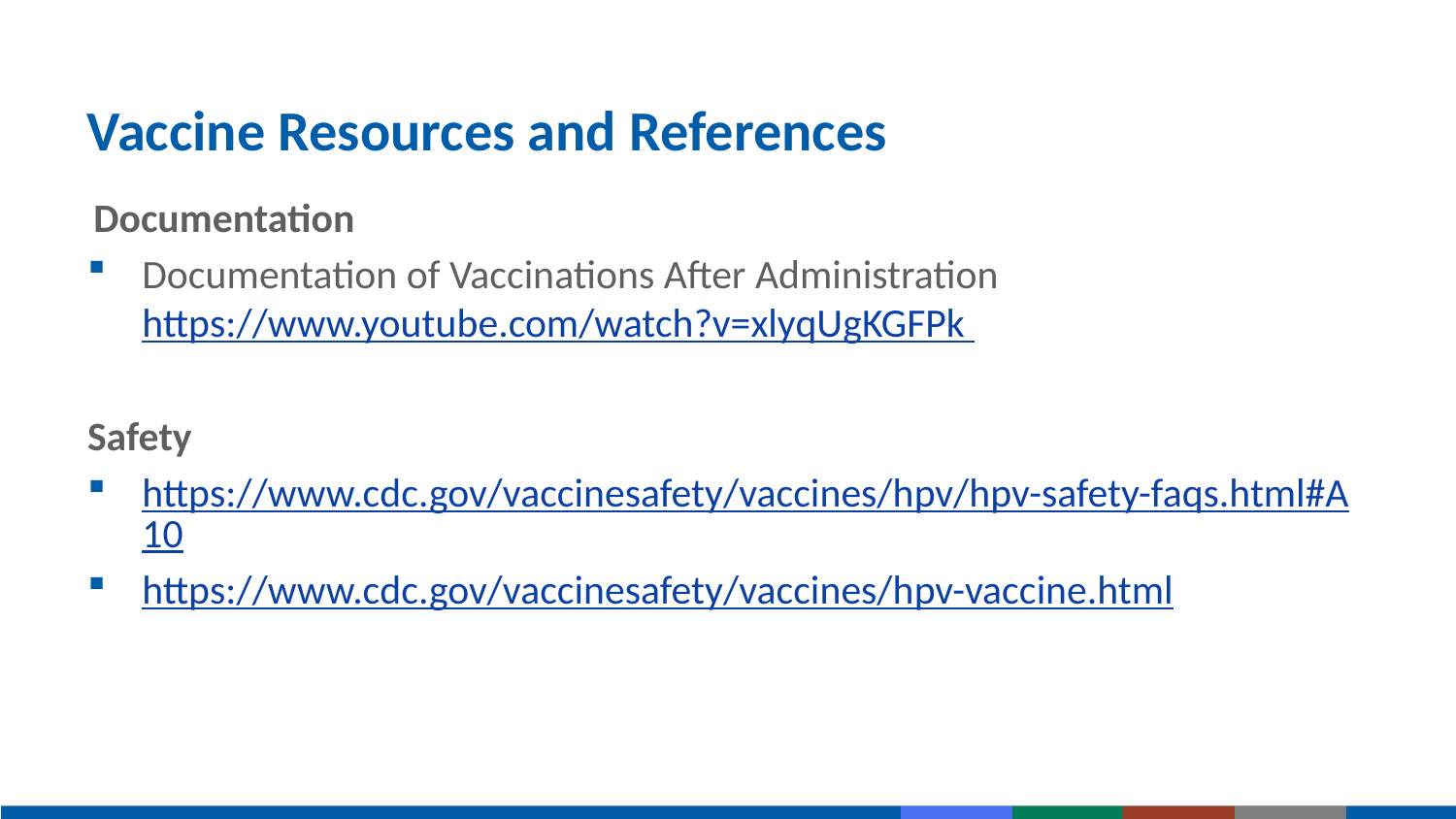

# Vaccine Resources and References
Documentation
Documentation of Vaccinations After Administration https://www.youtube.com/watch?v=xlyqUgKGFPk

Safety
https://www.cdc.gov/vaccinesafety/vaccines/hpv/hpv-safety-faqs.html#A10
https://www.cdc.gov/vaccinesafety/vaccines/hpv-vaccine.html